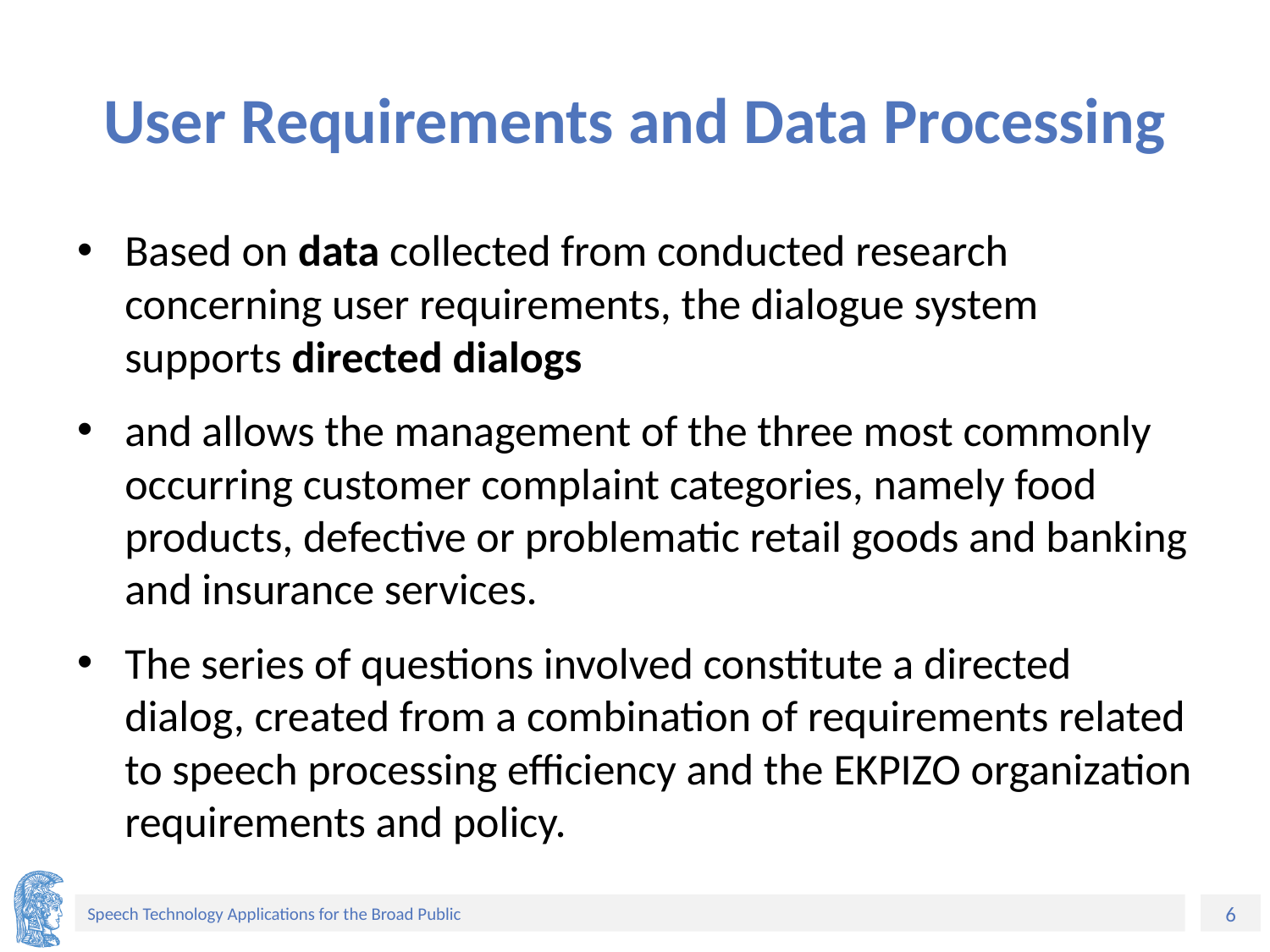

# User Requirements and Data Processing
Based on data collected from conducted research concerning user requirements, the dialogue system supports directed dialogs
and allows the management of the three most commonly occurring customer complaint categories, namely food products, defective or problematic retail goods and banking and insurance services.
The series of questions involved constitute a directed dialog, created from a combination of requirements related to speech processing efficiency and the EKPIZO organization requirements and policy.